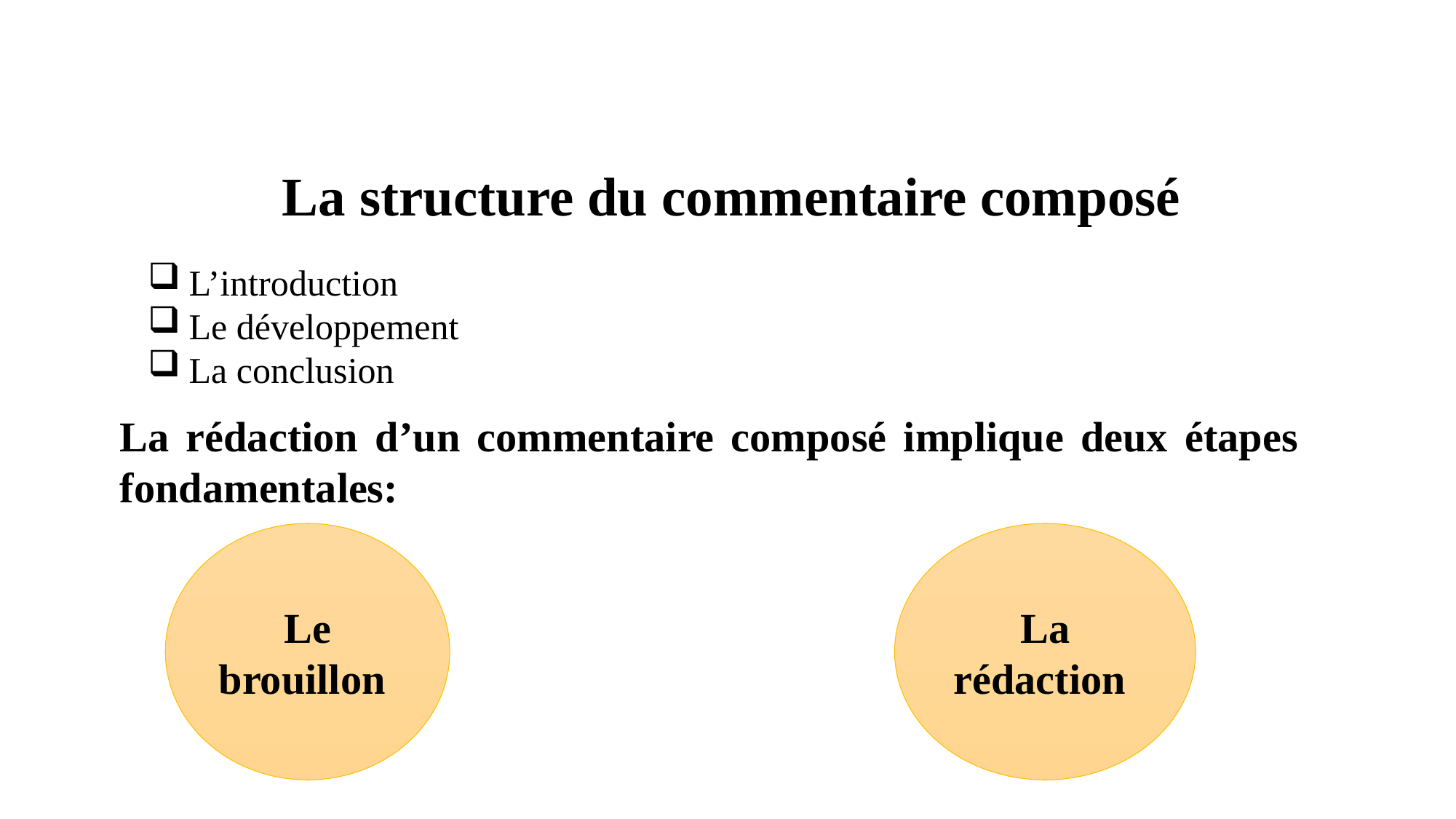

La structure du commentaire composé

L’introduction
Le développement
La conclusion

La rédaction d’un commentaire composé implique deux étapes fondamentales:
Le brouillon
La rédaction